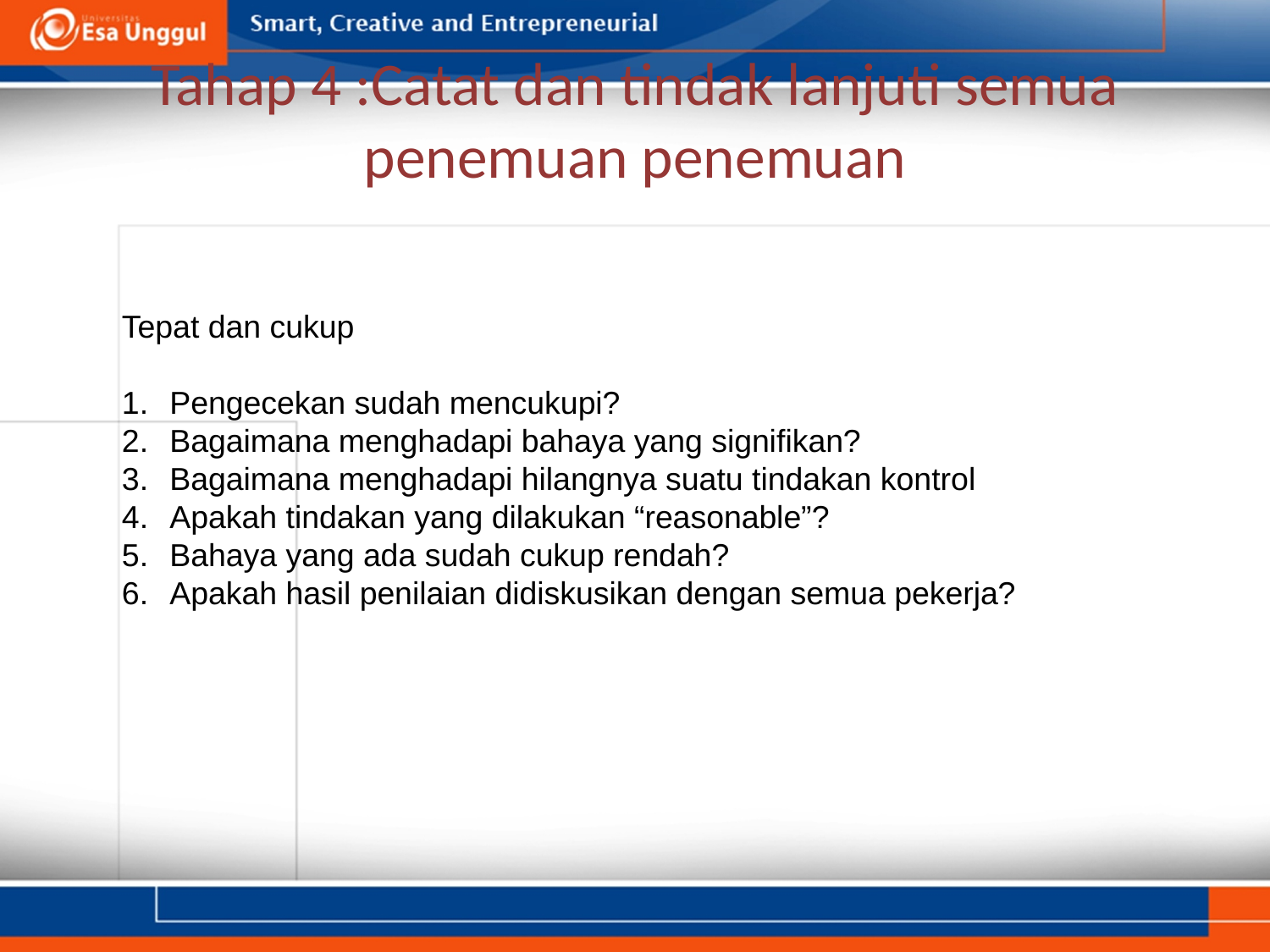

# Tahap 4 :Catat dan tindak lanjuti semua penemuan penemuan
Tepat dan cukup

Pengecekan sudah mencukupi?
Bagaimana menghadapi bahaya yang signifikan?
Bagaimana menghadapi hilangnya suatu tindakan kontrol
Apakah tindakan yang dilakukan “reasonable”?
Bahaya yang ada sudah cukup rendah?
Apakah hasil penilaian didiskusikan dengan semua pekerja?